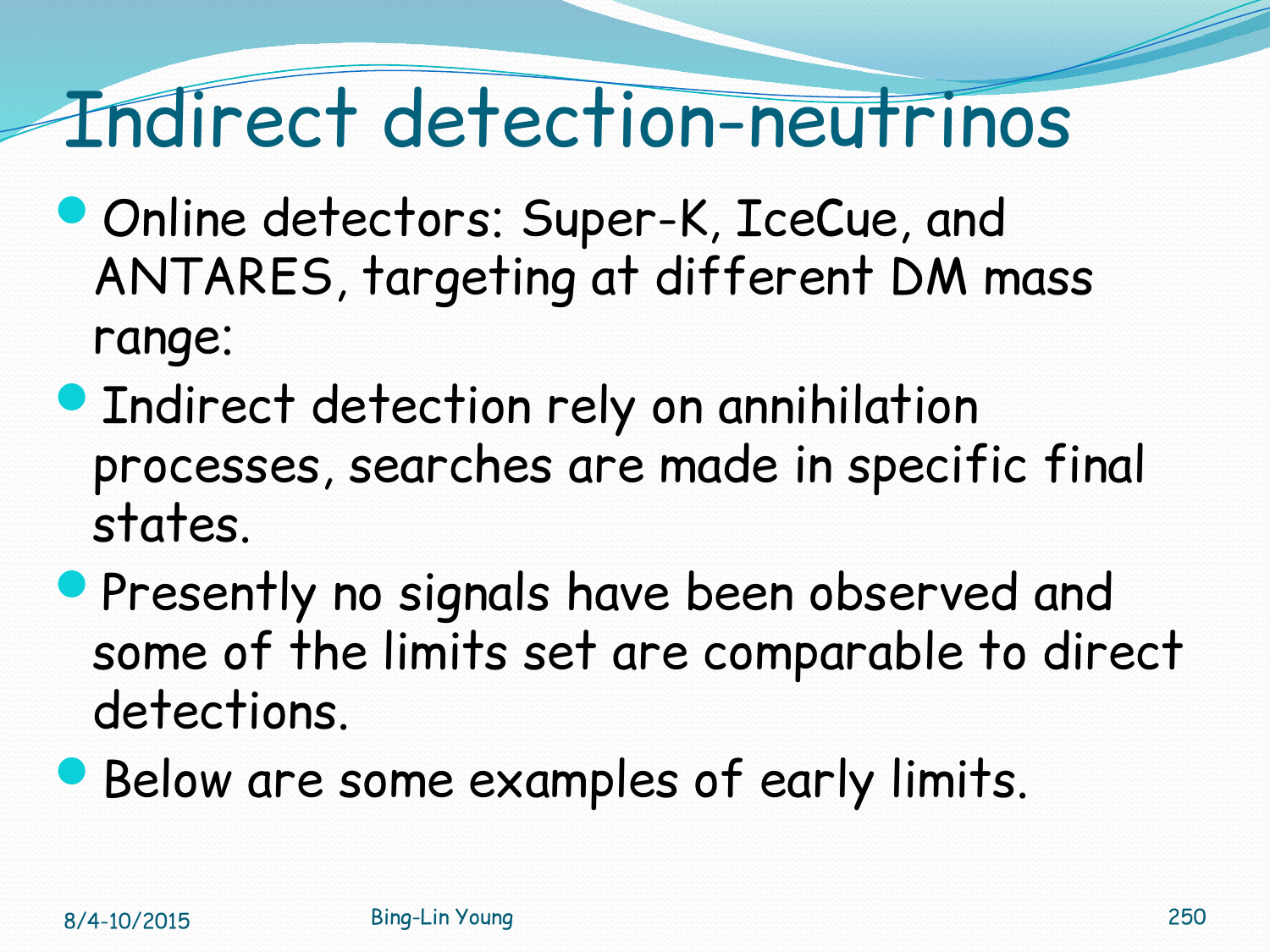

# Indirect detection-neutrinos
Online detectors: Super-K, IceCue, and ANTARES, targeting at different DM mass range:
Indirect detection rely on annihilation processes, searches are made in specific final states.
Presently no signals have been observed and some of the limits set are comparable to direct detections.
Below are some examples of early limits.
8/4-10/2015
Bing-Lin Young
250